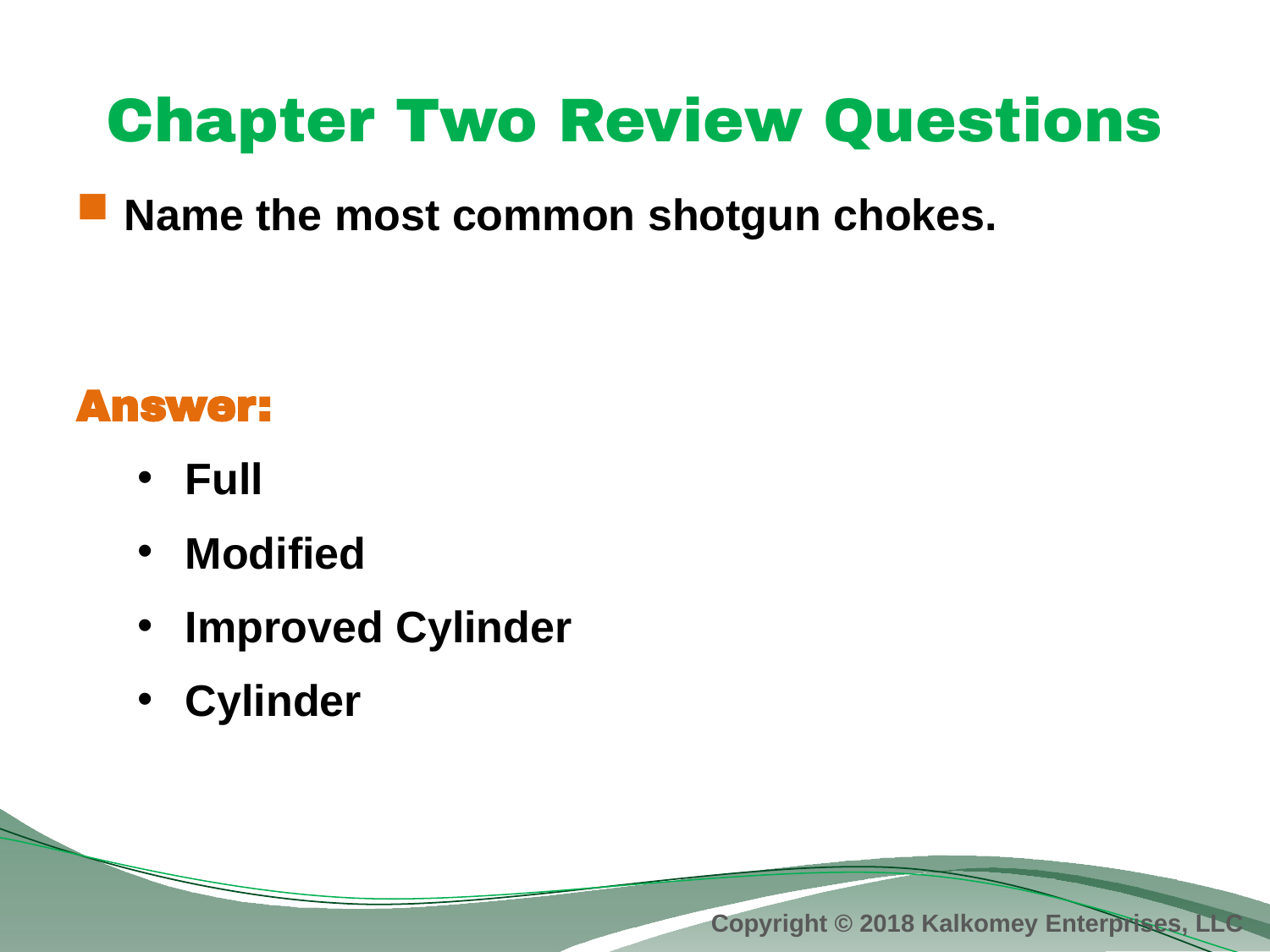

# Chapter Two Review Questions
Name the most common shotgun chokes.
Answer:
Full
Modified
Improved Cylinder
Cylinder